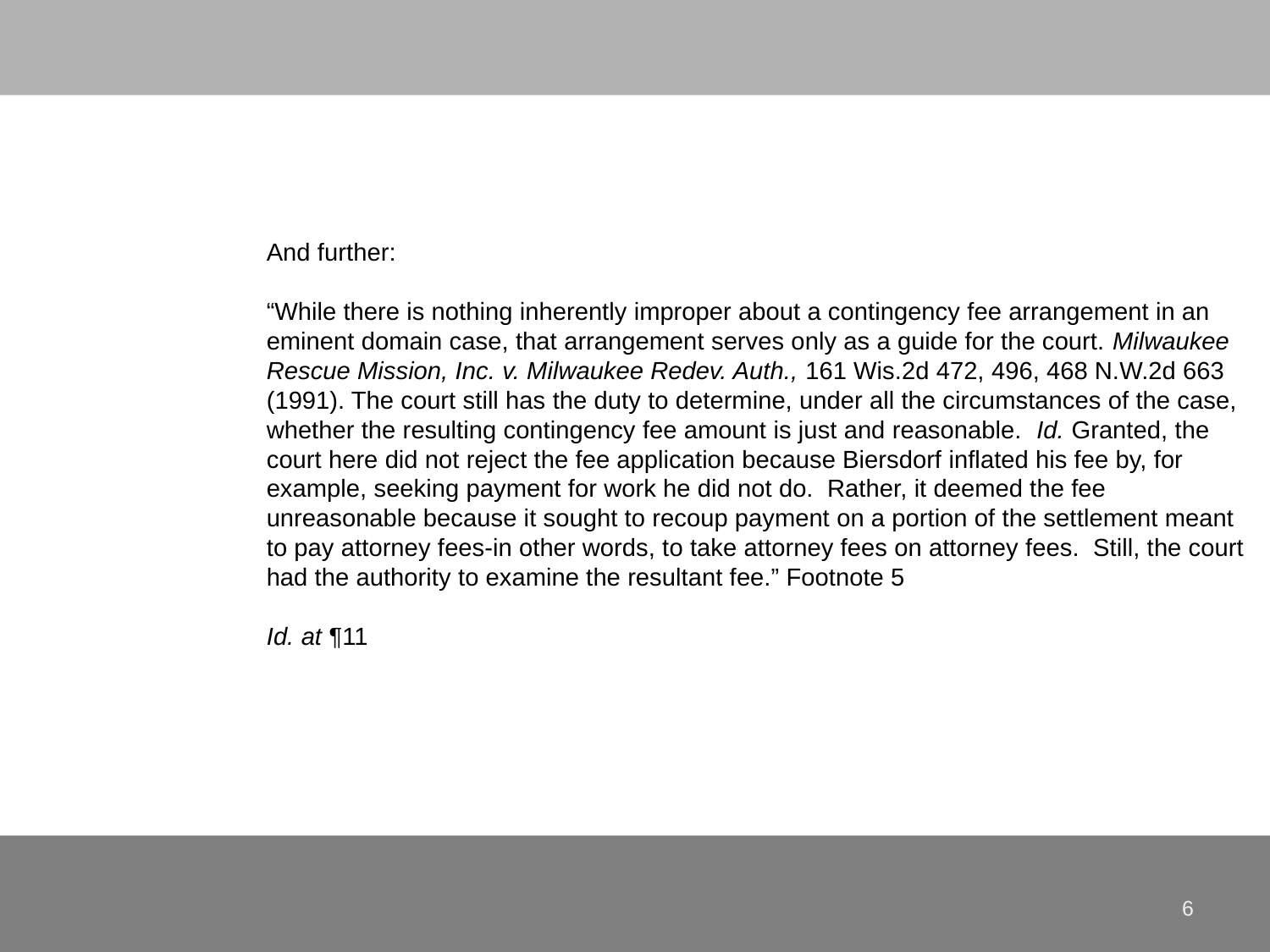

#

And further:

“While there is nothing inherently improper about a contingency fee arrangement in an eminent domain case, that arrangement serves only as a guide for the court. Milwaukee Rescue Mission, Inc. v. Milwaukee Redev. Auth., 161 Wis.2d 472, 496, 468 N.W.2d 663 (1991). The court still has the duty to determine, under all the circumstances of the case, whether the resulting contingency fee amount is just and reasonable.  Id. Granted, the court here did not reject the fee application because Biersdorf inflated his fee by, for example, seeking payment for work he did not do.  Rather, it deemed the fee unreasonable because it sought to recoup payment on a portion of the settlement meant to pay attorney fees-in other words, to take attorney fees on attorney fees.  Still, the court had the authority to examine the resultant fee.” Footnote 5

Id. at ¶11

6